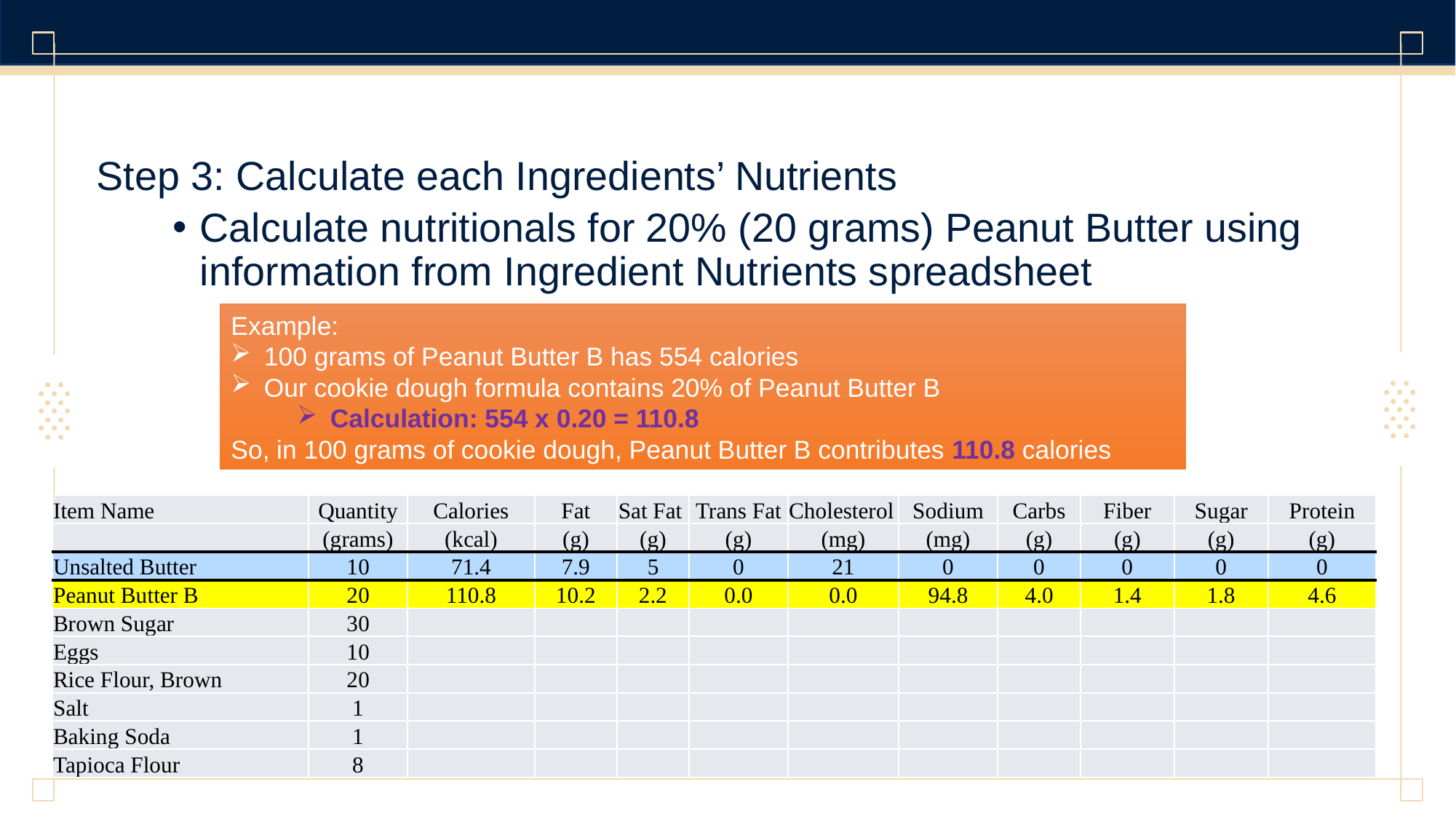

Step 3: Calculate each Ingredients’ Nutrients
Calculate nutritionals for 20% (20 grams) Peanut Butter using information from Ingredient Nutrients spreadsheet

Example:
100 grams of Peanut Butter B has 554 calories
Our cookie dough formula contains 20% of Peanut Butter B
Calculation: 554 x 0.20 = 110.8
So, in 100 grams of cookie dough, Peanut Butter B contributes 110.8 calories
| Item Name | Quantity | Calories | Fat | Sat Fat | Trans Fat | Cholesterol | Sodium | Carbs | Fiber | Sugar | Protein |
| --- | --- | --- | --- | --- | --- | --- | --- | --- | --- | --- | --- |
|  | (grams) | (kcal) | (g) | (g) | (g) | (mg) | (mg) | (g) | (g) | (g) | (g) |
| Unsalted Butter | 10 | 71.4 | 7.9 | 5 | 0 | 21 | 0 | 0 | 0 | 0 | 0 |
| Peanut Butter B | 20 | 110.8 | 10.2 | 2.2 | 0.0 | 0.0 | 94.8 | 4.0 | 1.4 | 1.8 | 4.6 |
| Brown Sugar | 30 |  |  |  |  |  |  |  |  |  |  |
| Eggs | 10 |  |  |  |  |  |  |  |  |  |  |
| Rice Flour, Brown | 20 |  |  |  |  |  |  |  |  |  |  |
| Salt | 1 |  |  |  |  |  |  |  |  |  |  |
| Baking Soda | 1 |  |  |  |  |  |  |  |  |  |  |
| Tapioca Flour | 8 |  |  |  |  |  |  |  |  |  |  |